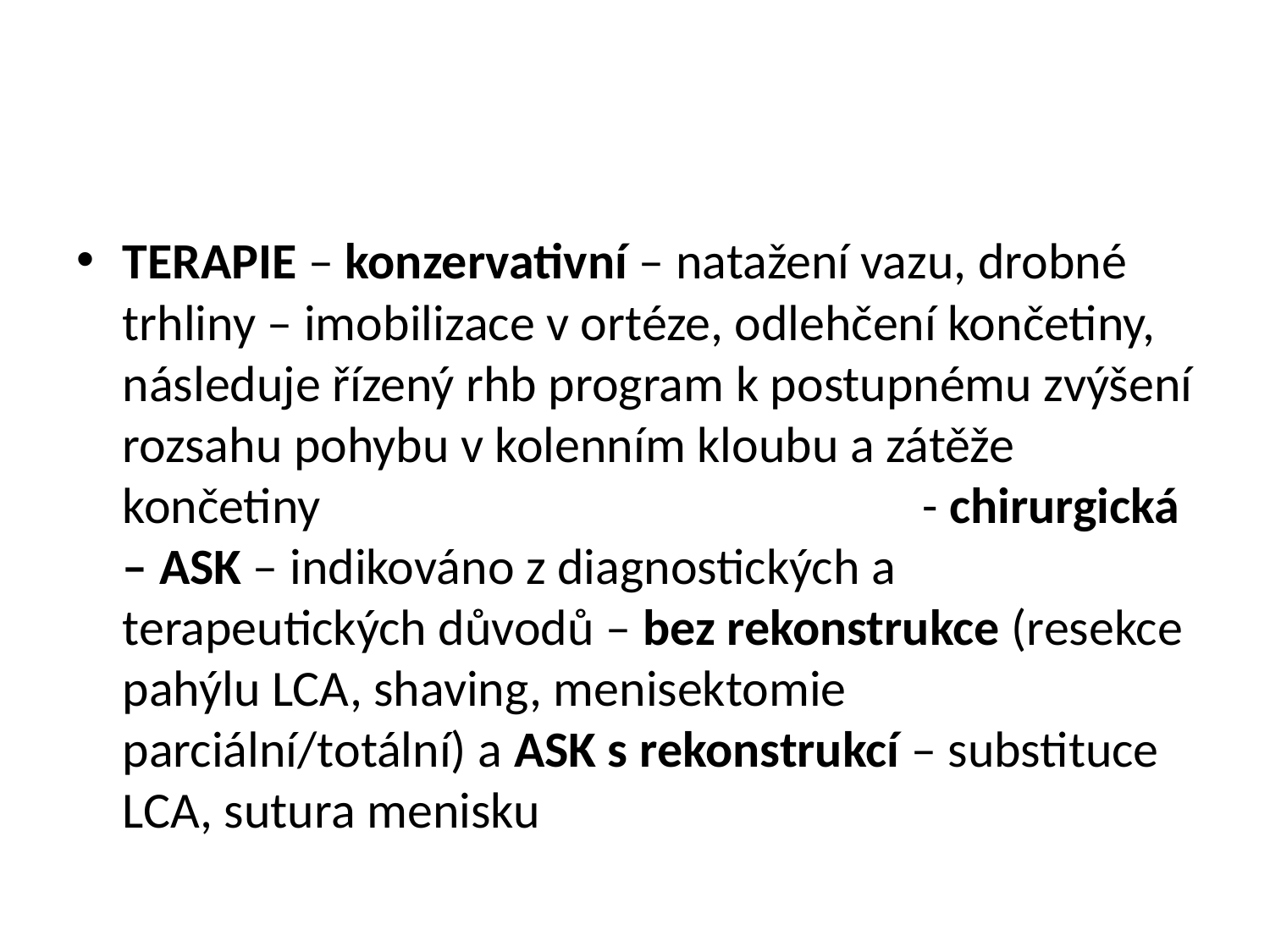

#
TERAPIE – konzervativní – natažení vazu, drobné trhliny – imobilizace v ortéze, odlehčení končetiny, následuje řízený rhb program k postupnému zvýšení rozsahu pohybu v kolenním kloubu a zátěže končetiny						- chirurgická – ASK – indikováno z diagnostických a terapeutických důvodů – bez rekonstrukce (resekce pahýlu LCA, shaving, menisektomie parciální/totální) a ASK s rekonstrukcí – substituce LCA, sutura menisku